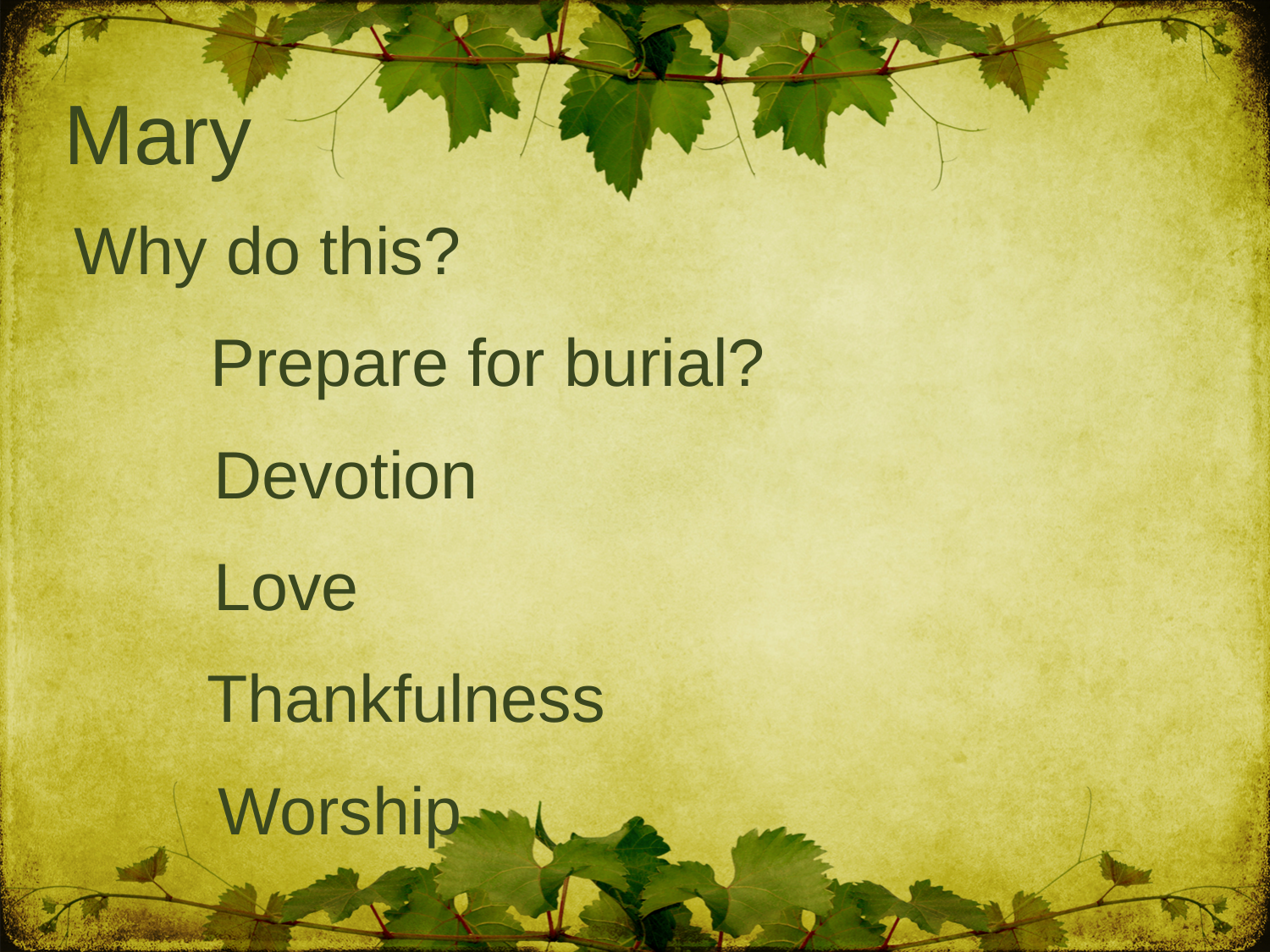

Mary
Why do this?
Prepare for burial?
Devotion
Love
Thankfulness
Worship